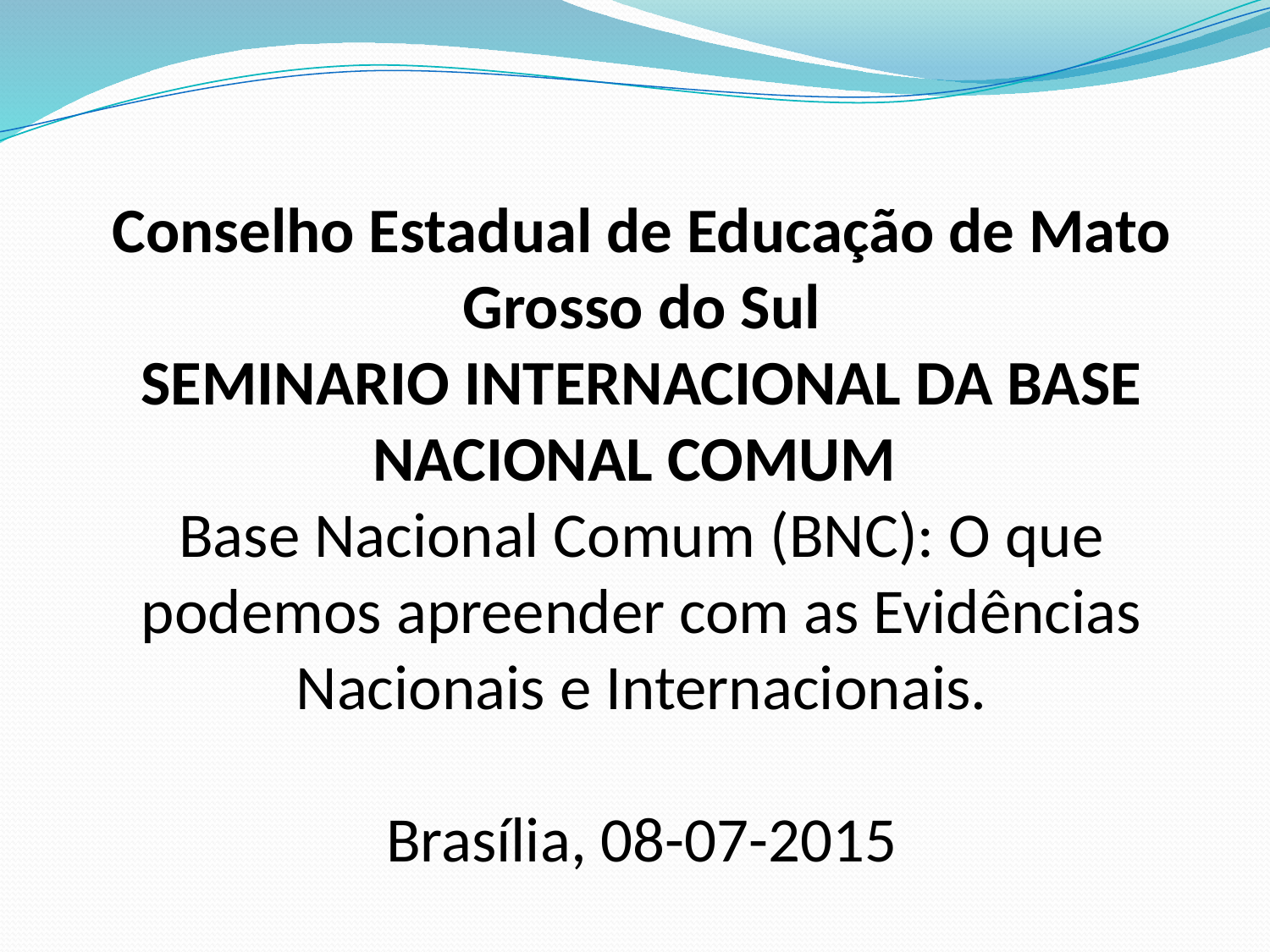

# Conselho Estadual de Educação de Mato Grosso do Sul SEMINARIO INTERNACIONAL DA BASE NACIONAL COMUM Base Nacional Comum (BNC): O que podemos apreender com as Evidências Nacionais e Internacionais. Brasília, 08-07-2015